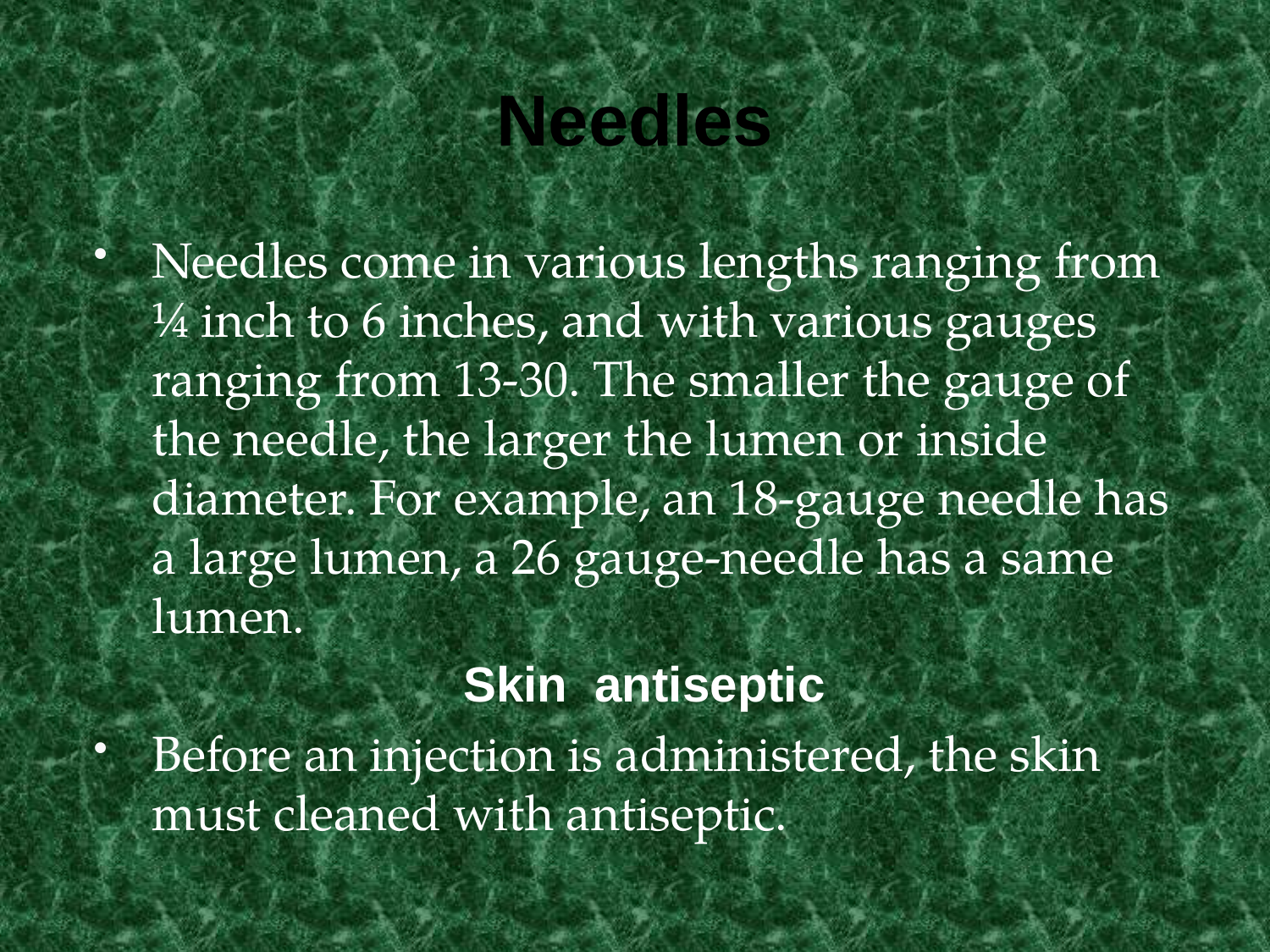

# Needles
Needles come in various lengths ranging from ¼ inch to 6 inches, and with various gauges ranging from 13-30. The smaller the gauge of the needle, the larger the lumen or inside diameter. For example, an 18-gauge needle has a large lumen, a 26 gauge-needle has a same lumen.
                              Skin  antiseptic
Before an injection is administered, the skin must cleaned with antiseptic.